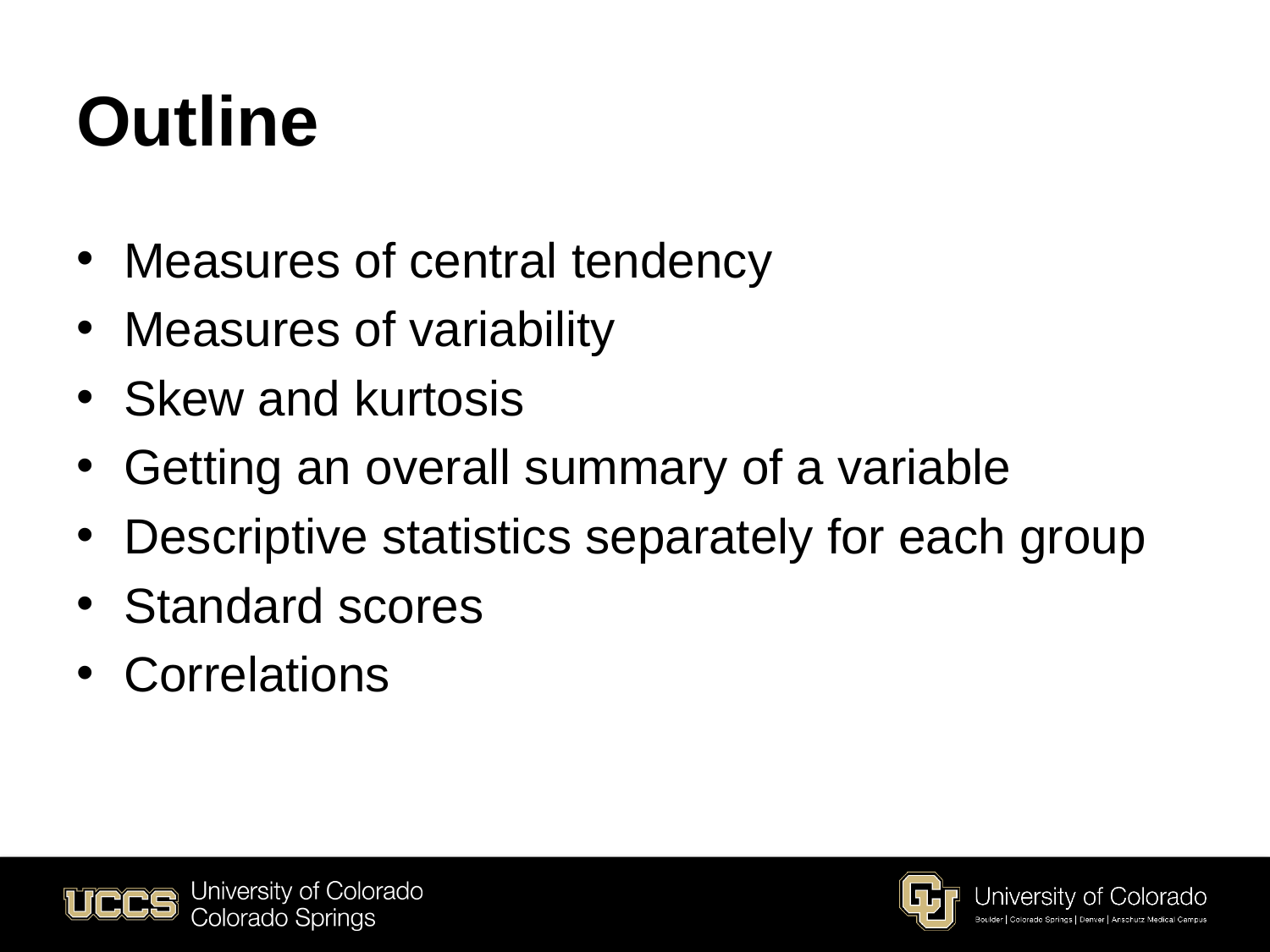

# Outline
Measures of central tendency
Measures of variability
Skew and kurtosis
Getting an overall summary of a variable
Descriptive statistics separately for each group
Standard scores
Correlations